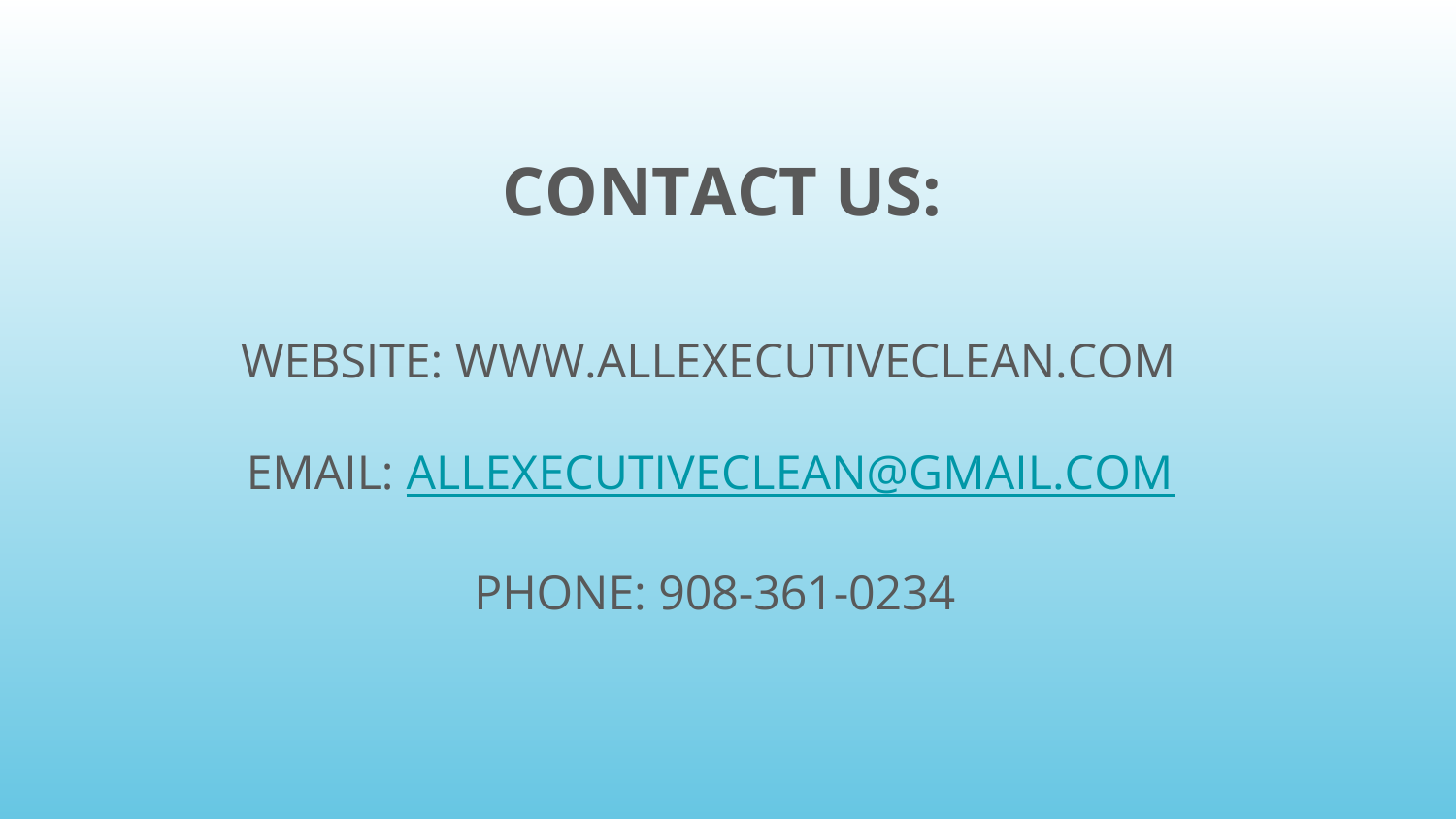

CONTACT US:
WEBSITE: WWW.ALLEXECUTIVECLEAN.COM

EMAIL: ALLEXECUTIVECLEAN@GMAIL.COM

PHONE: 908-361-0234